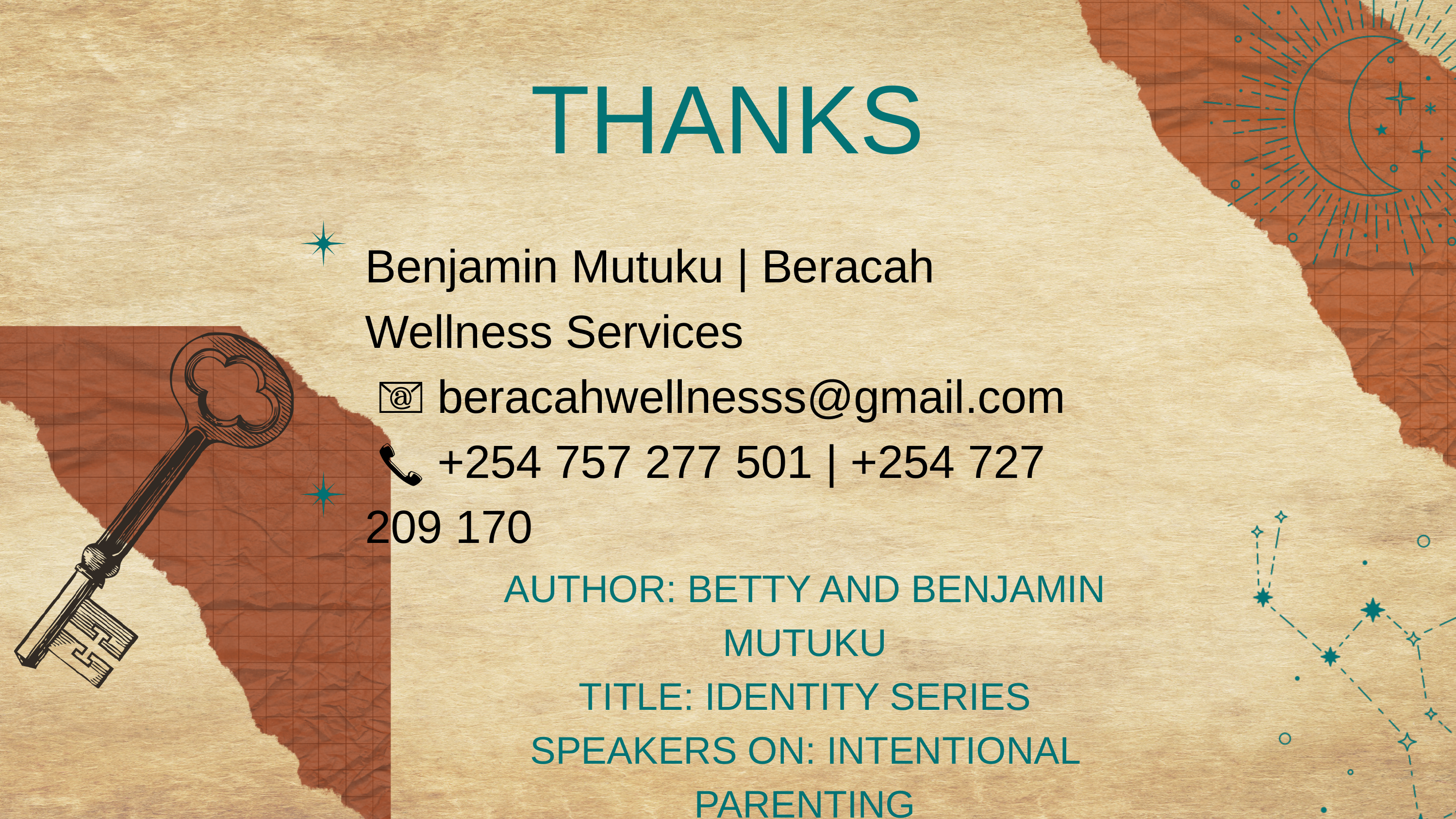

THANKS

Benjamin Mutuku | Beracah Wellness Services
 📧 beracahwellnesss@gmail.com
 📞 +254 757 277 501 | +254 727 209 170

AUTHOR: BETTY AND BENJAMIN MUTUKU
TITLE: IDENTITY SERIES
SPEAKERS ON: INTENTIONAL PARENTING